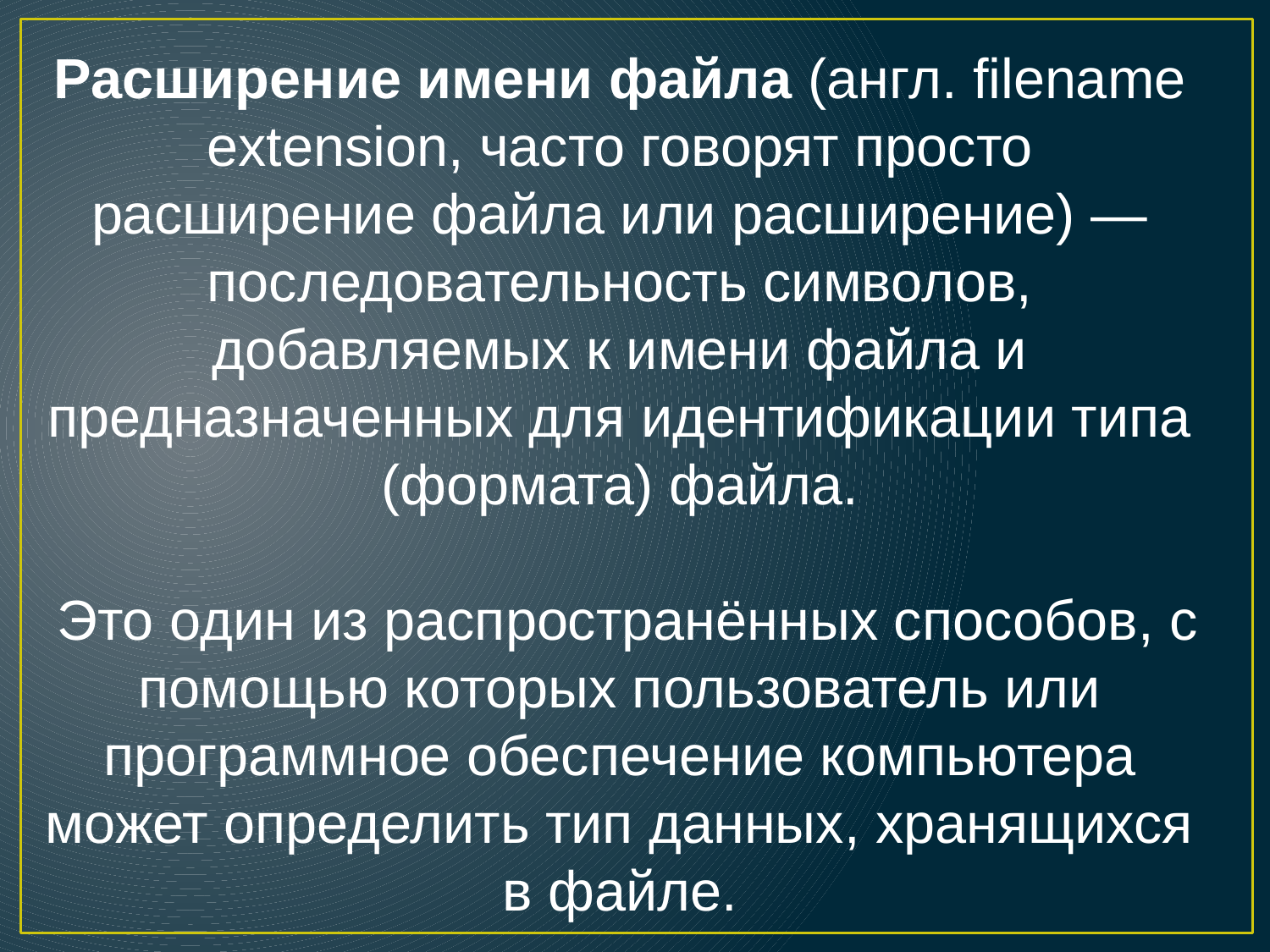

Расширение имени файла (англ. filename extension, часто говорят просто расширение файла или расширение) — последовательность символов, добавляемых к имени файла и предназначенных для идентификации типа (формата) файла.

 Это один из распространённых способов, с помощью которых пользователь или программное обеспечение компьютера может определить тип данных, хранящихся в файле.